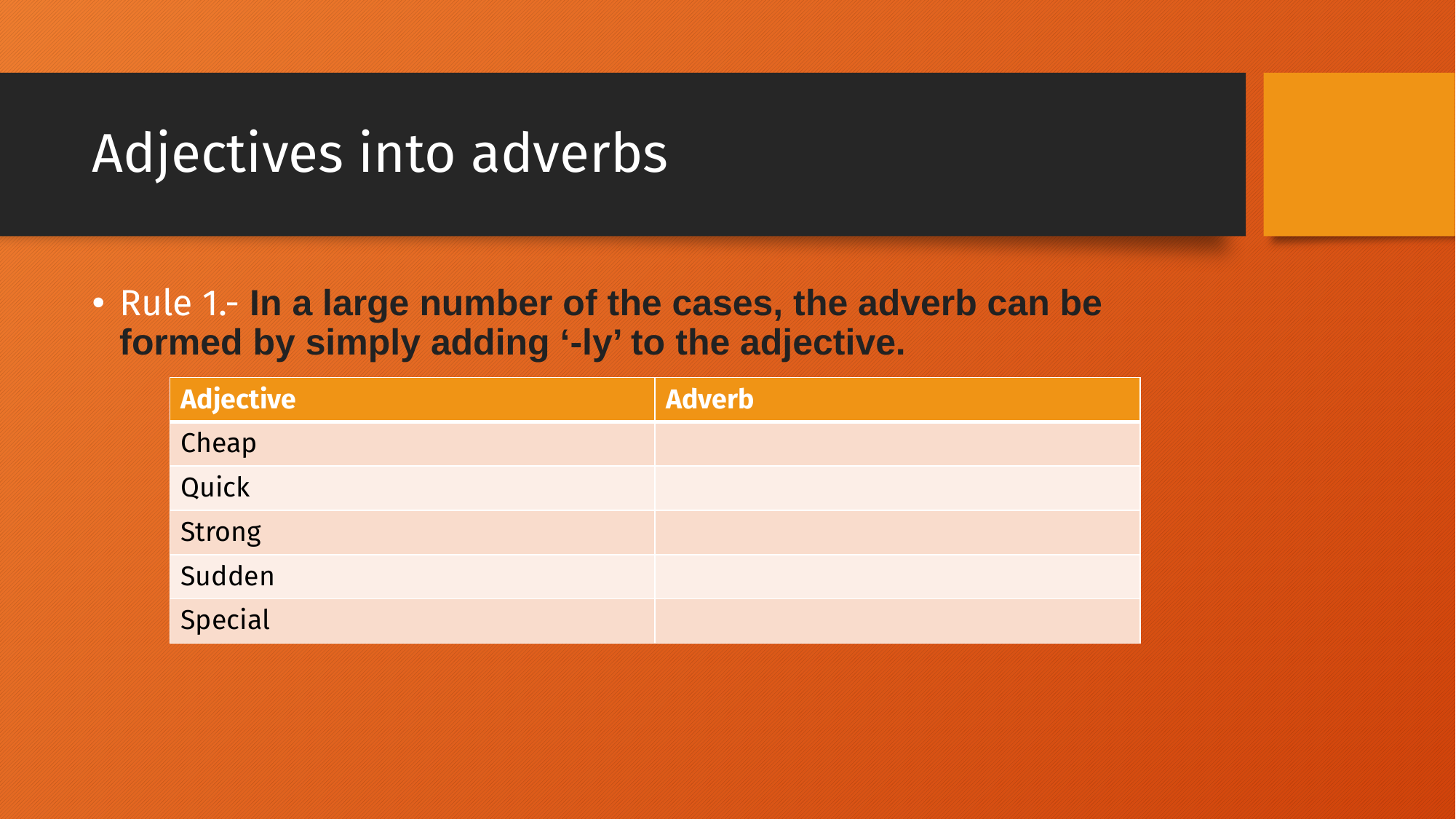

# Adjectives into adverbs
Rule 1.- In a large number of the cases, the adverb can be formed by simply adding ‘-ly’ to the adjective.

| Adjective | Adverb |
| --- | --- |
| Cheap |  |
| Quick |  |
| Strong |  |
| Sudden |  |
| Special |  |